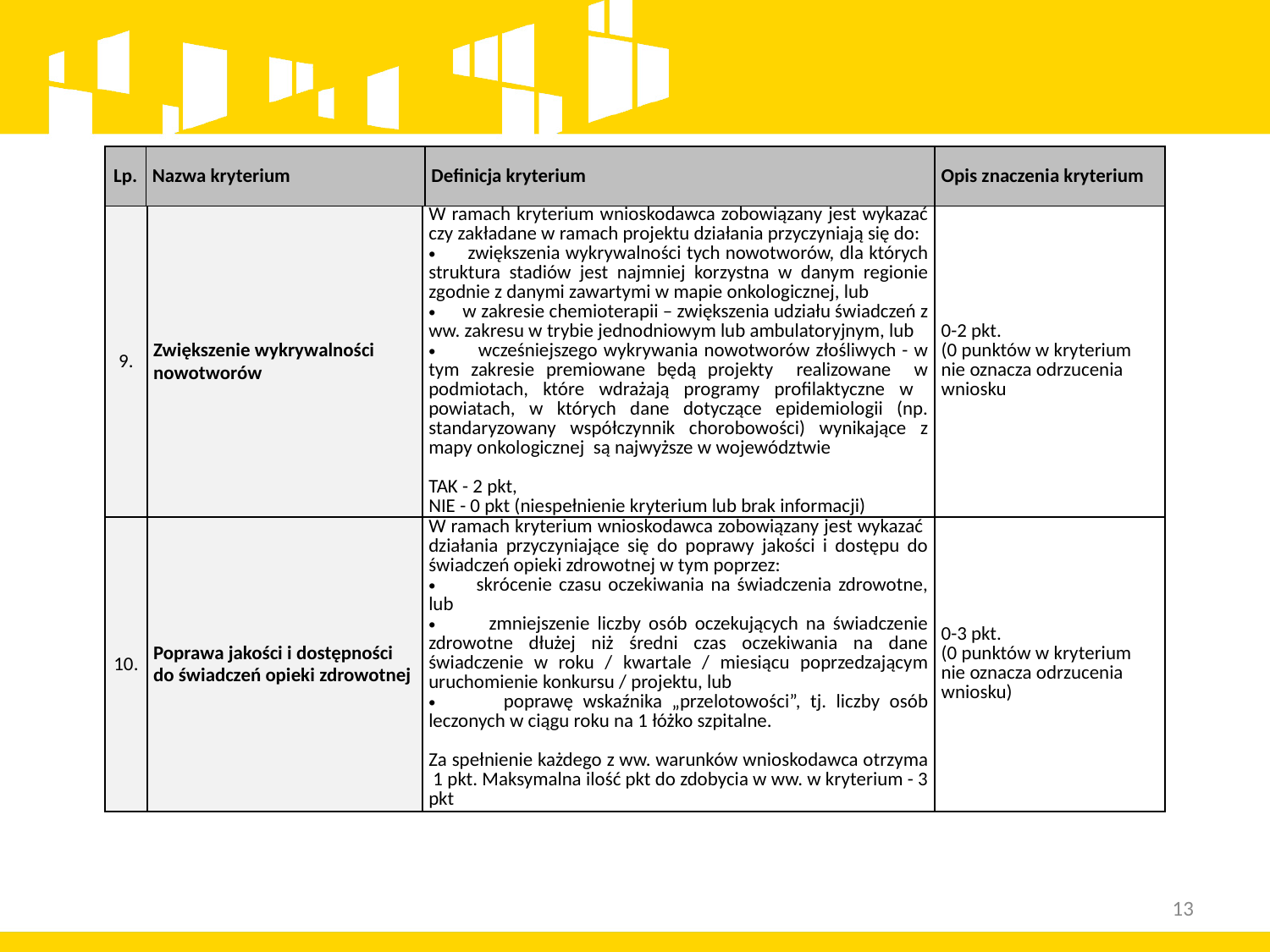

| Lp. | Nazwa kryterium | Definicja kryterium | Opis znaczenia kryterium |
| --- | --- | --- | --- |
| 9. | Zwiększenie wykrywalności nowotworów | W ramach kryterium wnioskodawca zobowiązany jest wykazać czy zakładane w ramach projektu działania przyczyniają się do: zwiększenia wykrywalności tych nowotworów, dla których struktura stadiów jest najmniej korzystna w danym regionie zgodnie z danymi zawartymi w mapie onkologicznej, lub w zakresie chemioterapii – zwiększenia udziału świadczeń z ww. zakresu w trybie jednodniowym lub ambulatoryjnym, lub wcześniejszego wykrywania nowotworów złośliwych - w tym zakresie premiowane będą projekty realizowane w podmiotach, które wdrażają programy profilaktyczne w powiatach, w których dane dotyczące epidemiologii (np. standaryzowany współczynnik chorobowości) wynikające z mapy onkologicznej są najwyższe w województwie TAK - 2 pkt, NIE - 0 pkt (niespełnienie kryterium lub brak informacji) | 0-2 pkt. (0 punktów w kryterium nie oznacza odrzucenia wniosku |
| --- | --- | --- | --- |
| 10. | Poprawa jakości i dostępności do świadczeń opieki zdrowotnej | W ramach kryterium wnioskodawca zobowiązany jest wykazać działania przyczyniające się do poprawy jakości i dostępu do świadczeń opieki zdrowotnej w tym poprzez: skrócenie czasu oczekiwania na świadczenia zdrowotne, lub zmniejszenie liczby osób oczekujących na świadczenie zdrowotne dłużej niż średni czas oczekiwania na dane świadczenie w roku / kwartale / miesiącu poprzedzającym uruchomienie konkursu / projektu, lub poprawę wskaźnika „przelotowości”, tj. liczby osób leczonych w ciągu roku na 1 łóżko szpitalne. Za spełnienie każdego z ww. warunków wnioskodawca otrzyma 1 pkt. Maksymalna ilość pkt do zdobycia w ww. w kryterium - 3 pkt | 0-3 pkt. (0 punktów w kryterium nie oznacza odrzucenia wniosku) |
13